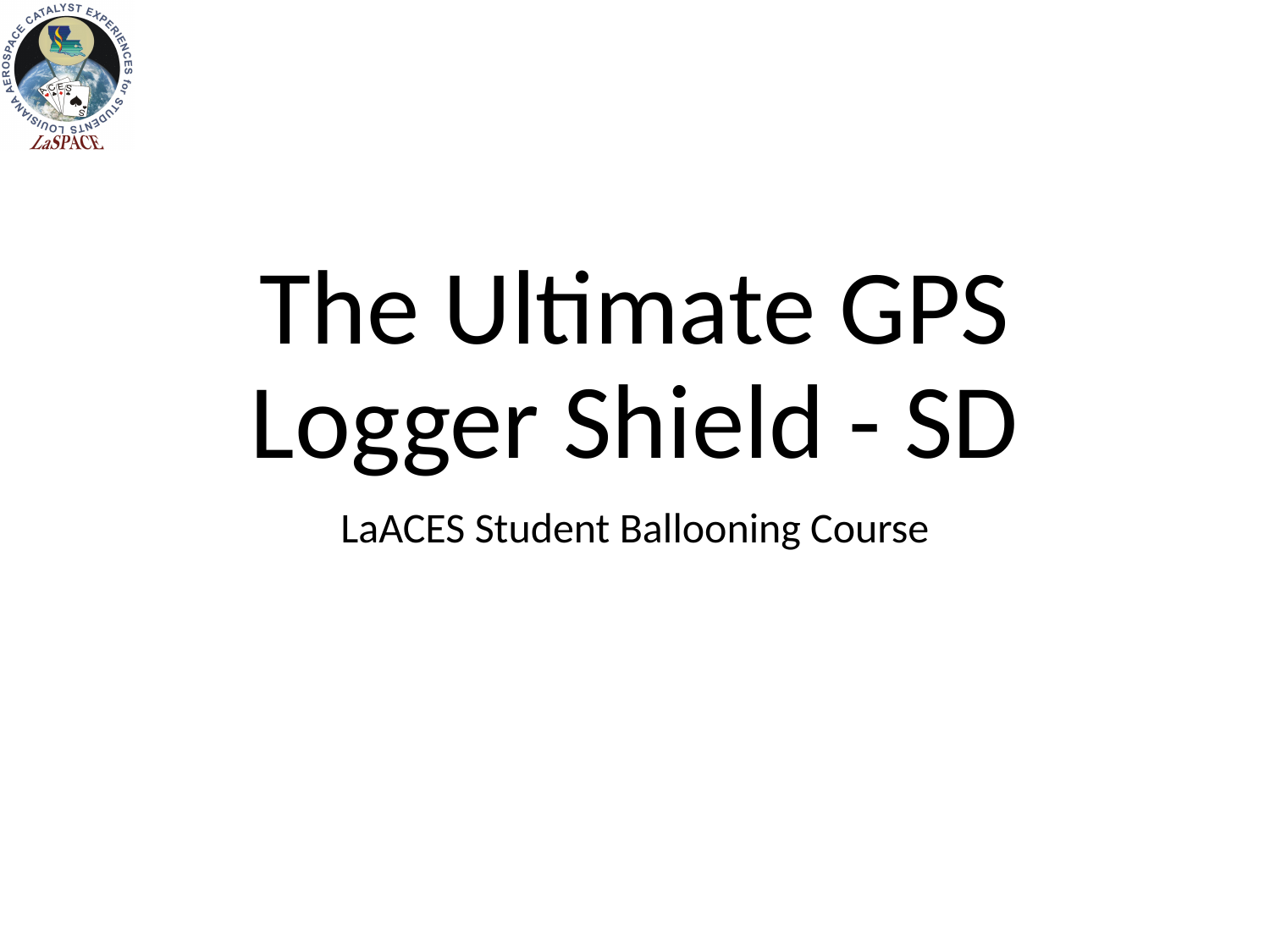

# The Ultimate GPS Logger Shield - SD
LaACES Student Ballooning Course